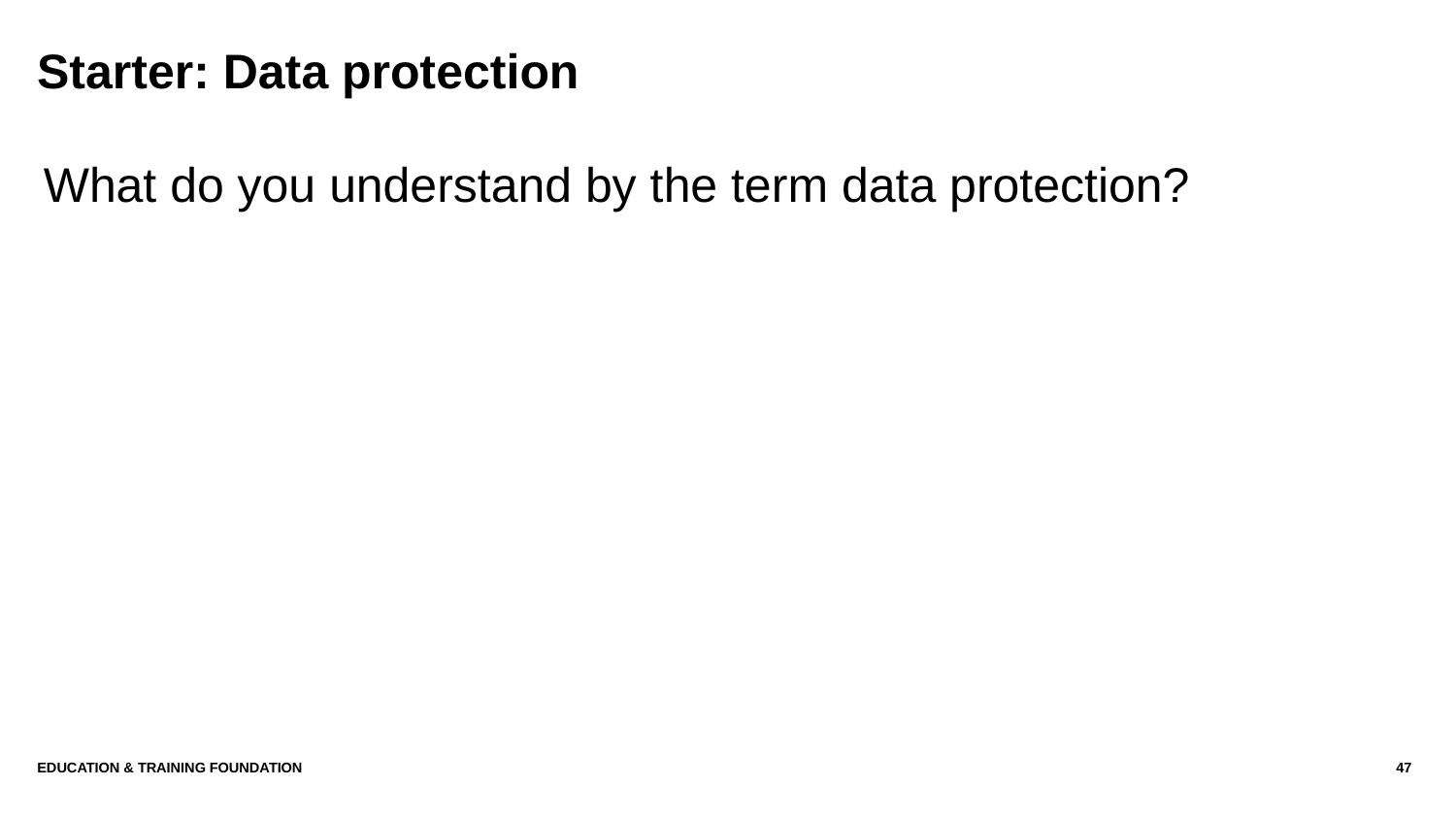

# Starter: Data protection
What do you understand by the term data protection?
Education & Training Foundation
47